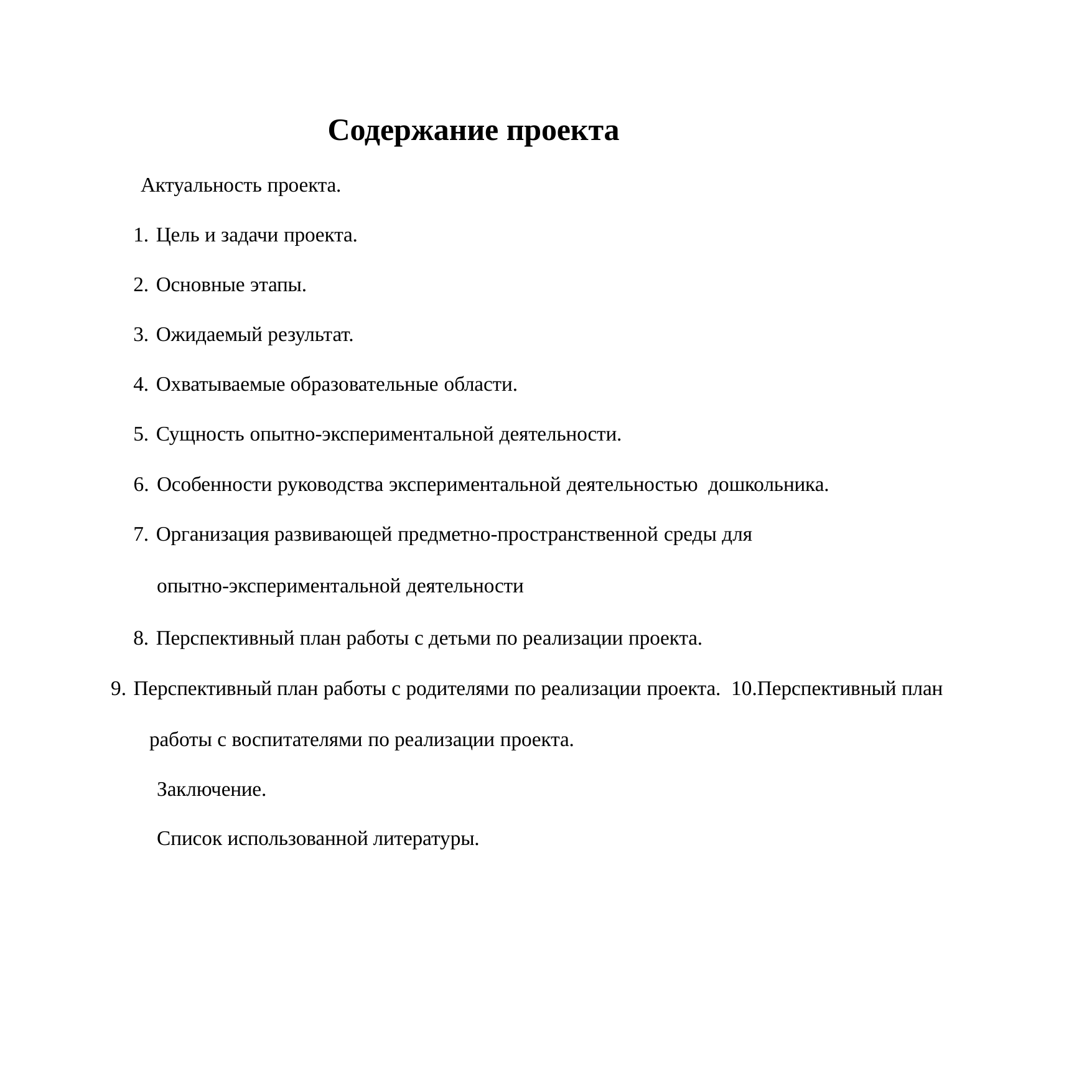

Содержание проекта
      Актуальность проекта.
Цель и задачи проекта.
Основные этапы.
Ожидаемый результат.
Охватываемые образовательные области.
Сущность опытно-экспериментальной деятельности.
Особенности руководства экспериментальной деятельностью  дошкольника.
Организация развивающей предметно-пространственной среды для
опытно-экспериментальной деятельности
Перспективный план работы с детьми по реализации проекта.
Перспективный план работы с родителями по реализации проекта.  10.Перспективный план
   работы с воспитателями по реализации проекта.
Заключение.
Список использованной литературы.